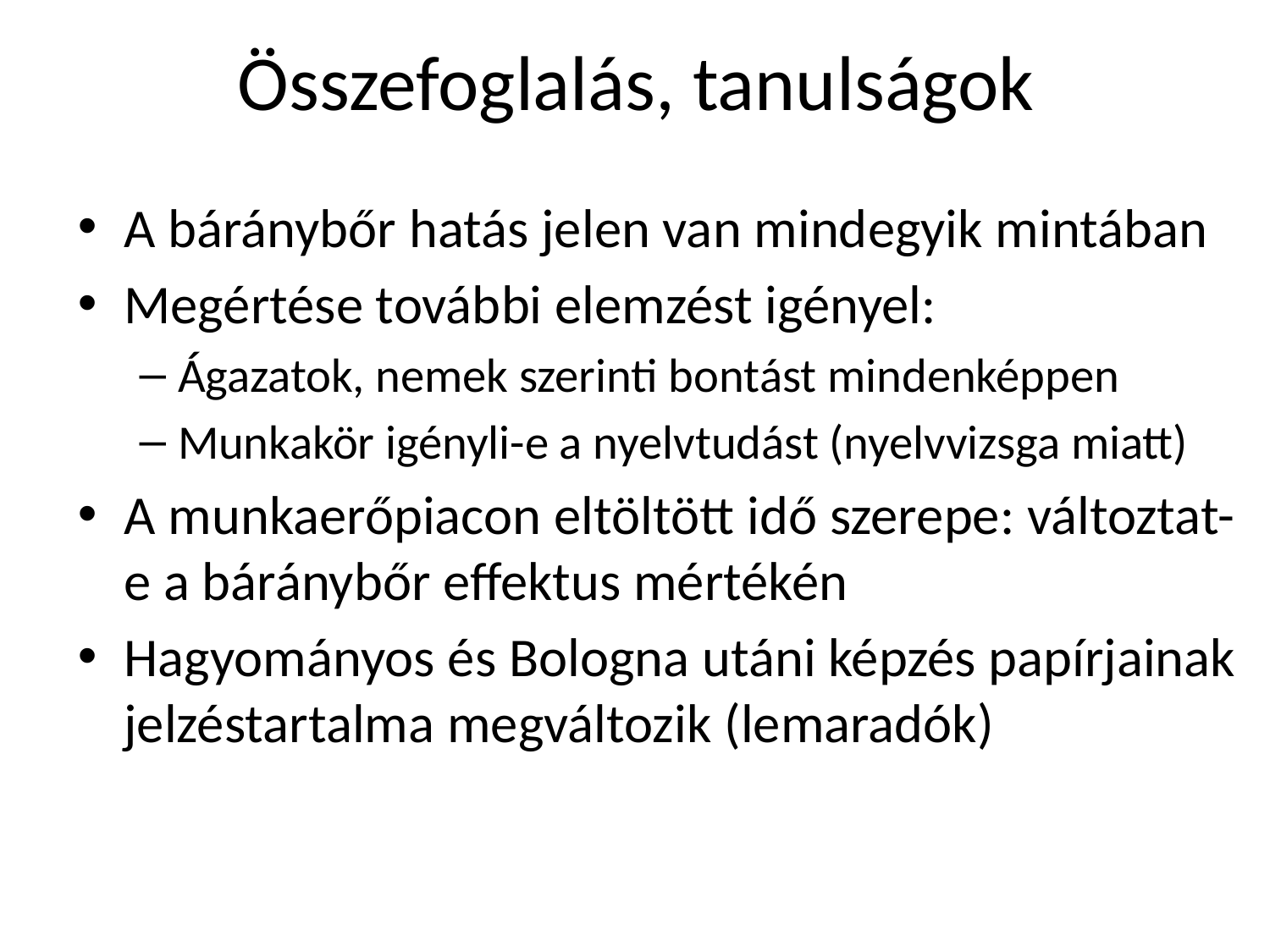

# Összefoglalás, tanulságok
A báránybőr hatás jelen van mindegyik mintában
Megértése további elemzést igényel:
Ágazatok, nemek szerinti bontást mindenképpen
Munkakör igényli-e a nyelvtudást (nyelvvizsga miatt)
A munkaerőpiacon eltöltött idő szerepe: változtat-e a báránybőr effektus mértékén
Hagyományos és Bologna utáni képzés papírjainak jelzéstartalma megváltozik (lemaradók)